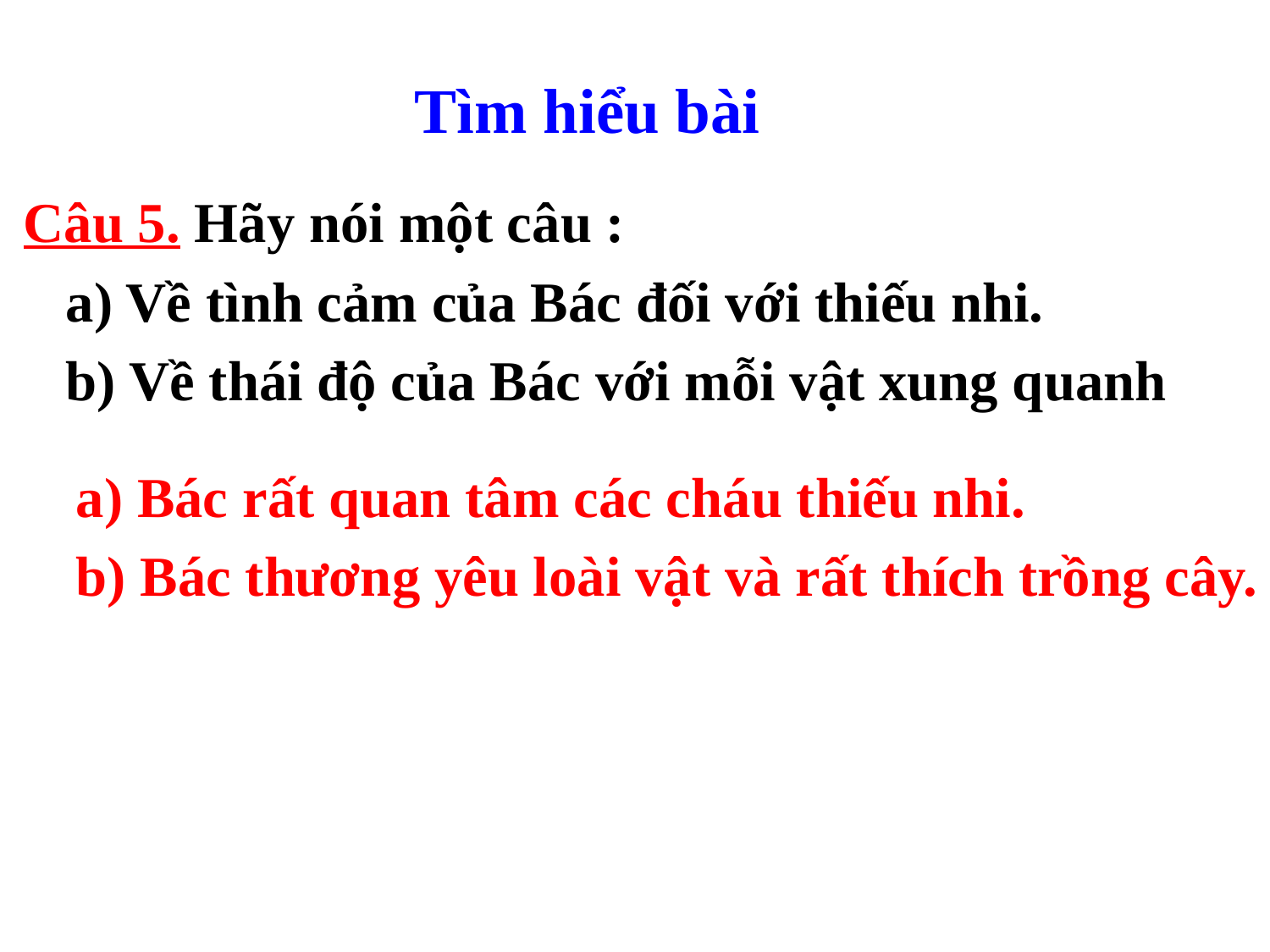

Tìm hiểu bài
Câu 5. Hãy nói một câu :
   a) Về tình cảm của Bác đối với thiếu nhi.
   b) Về thái độ của Bác với mỗi vật xung quanh
a) Bác rất quan tâm các cháu thiếu nhi.
b) Bác thương yêu loài vật và rất thích trồng cây.